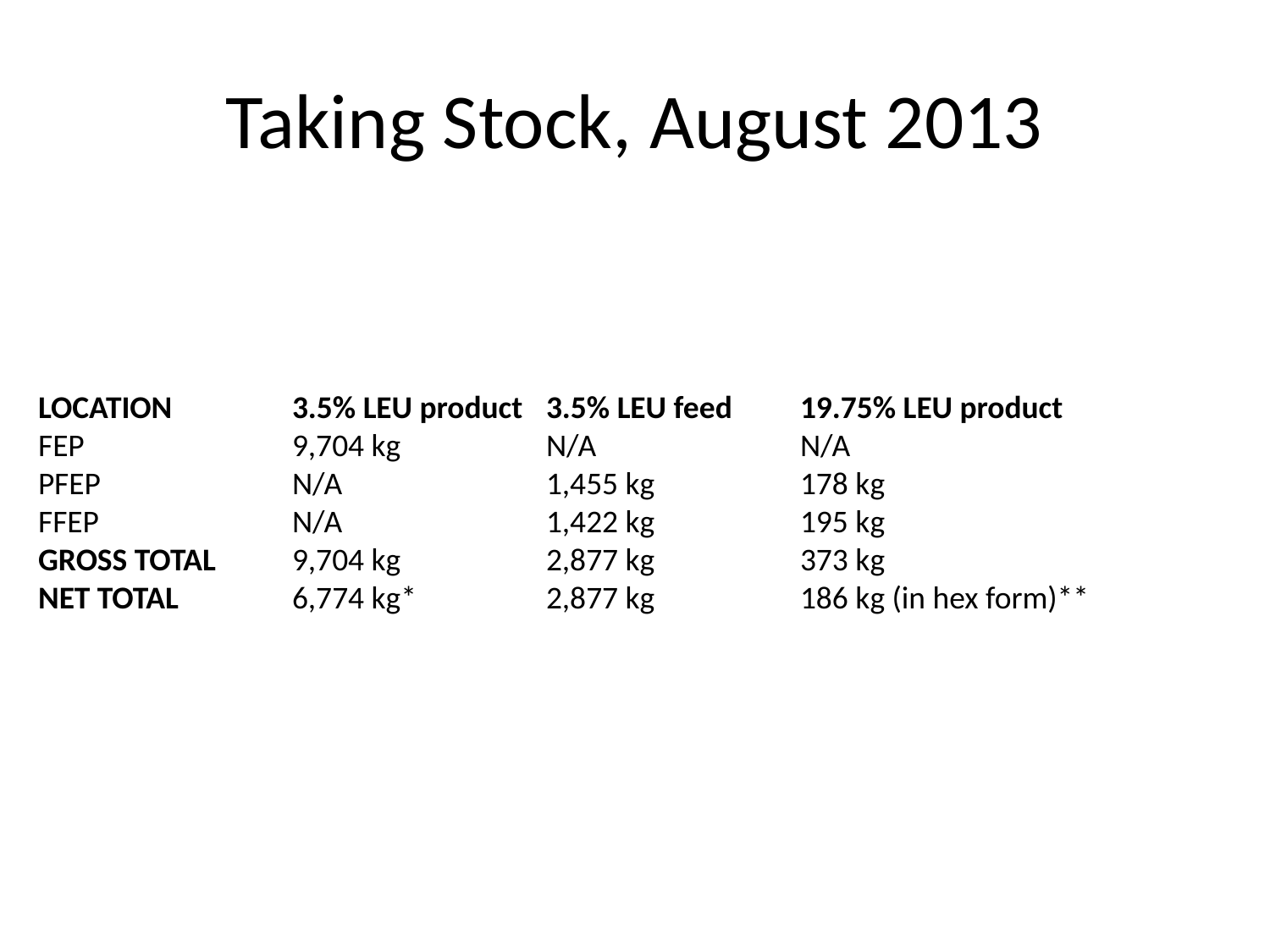

# Taking Stock, August 2013
LOCATION 	3.5% LEU product 	3.5% LEU feed 	19.75% LEU product
FEP 		9,704 kg 		N/A 		N/A
PFEP 		N/A 		1,455 kg 		178 kg
FFEP 		N/A 		1,422 kg 		195 kg
GROSS TOTAL 	9,704 kg 		2,877 kg 		373 kg
NET TOTAL 	6,774 kg* 	2,877 kg 		186 kg (in hex form)**